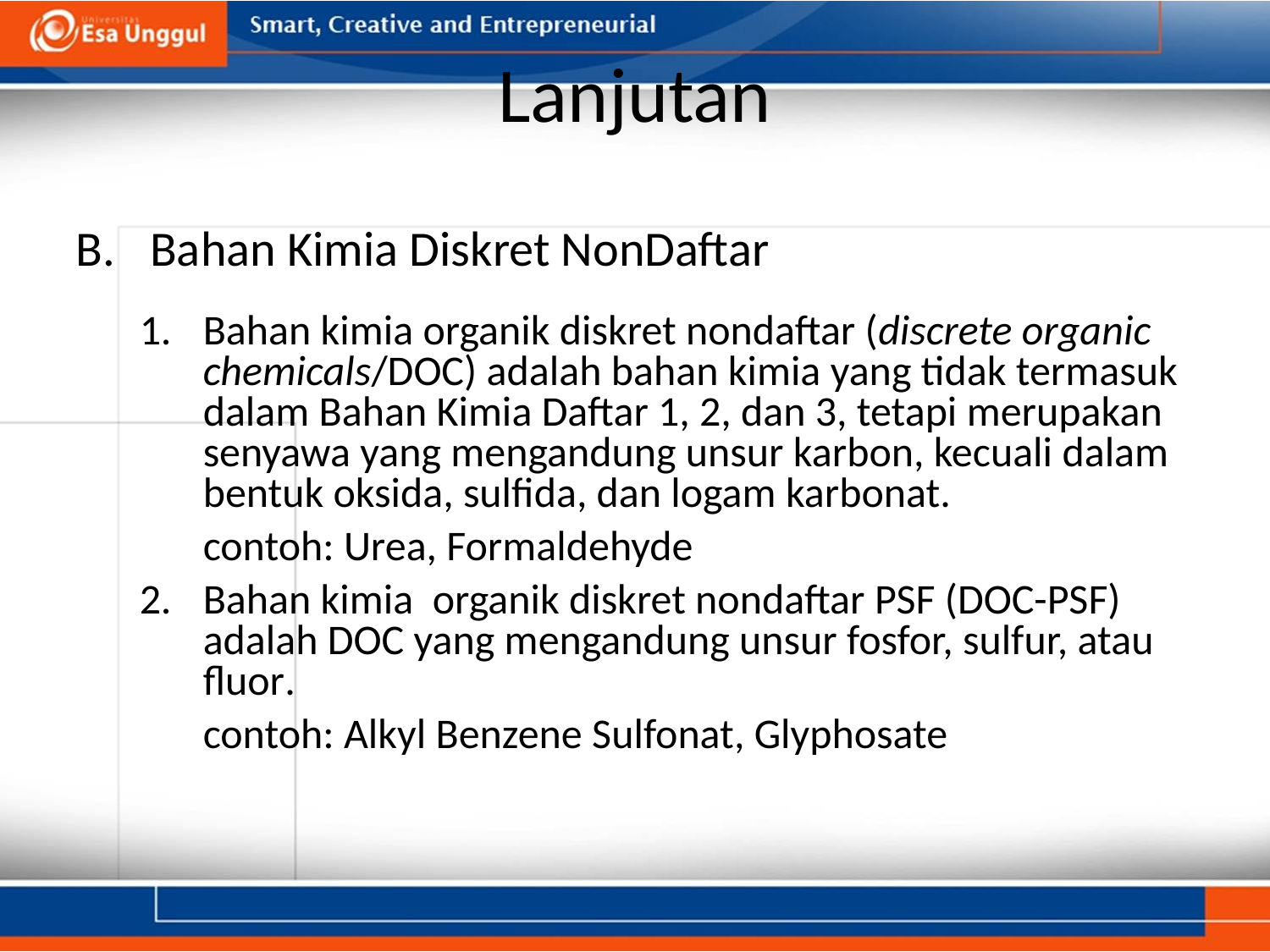

# Lanjutan
Bahan Kimia Diskret NonDaftar

Bahan kimia organik diskret nondaftar (discrete organic chemicals/DOC) adalah bahan kimia yang tidak termasuk dalam Bahan Kimia Daftar 1, 2, dan 3, tetapi merupakan senyawa yang mengandung unsur karbon, kecuali dalam bentuk oksida, sulfida, dan logam karbonat.
	contoh: Urea, Formaldehyde
Bahan kimia  organik diskret nondaftar PSF (DOC-PSF) adalah DOC yang mengandung unsur fosfor, sulfur, atau fluor.
	contoh: Alkyl Benzene Sulfonat, Glyphosate